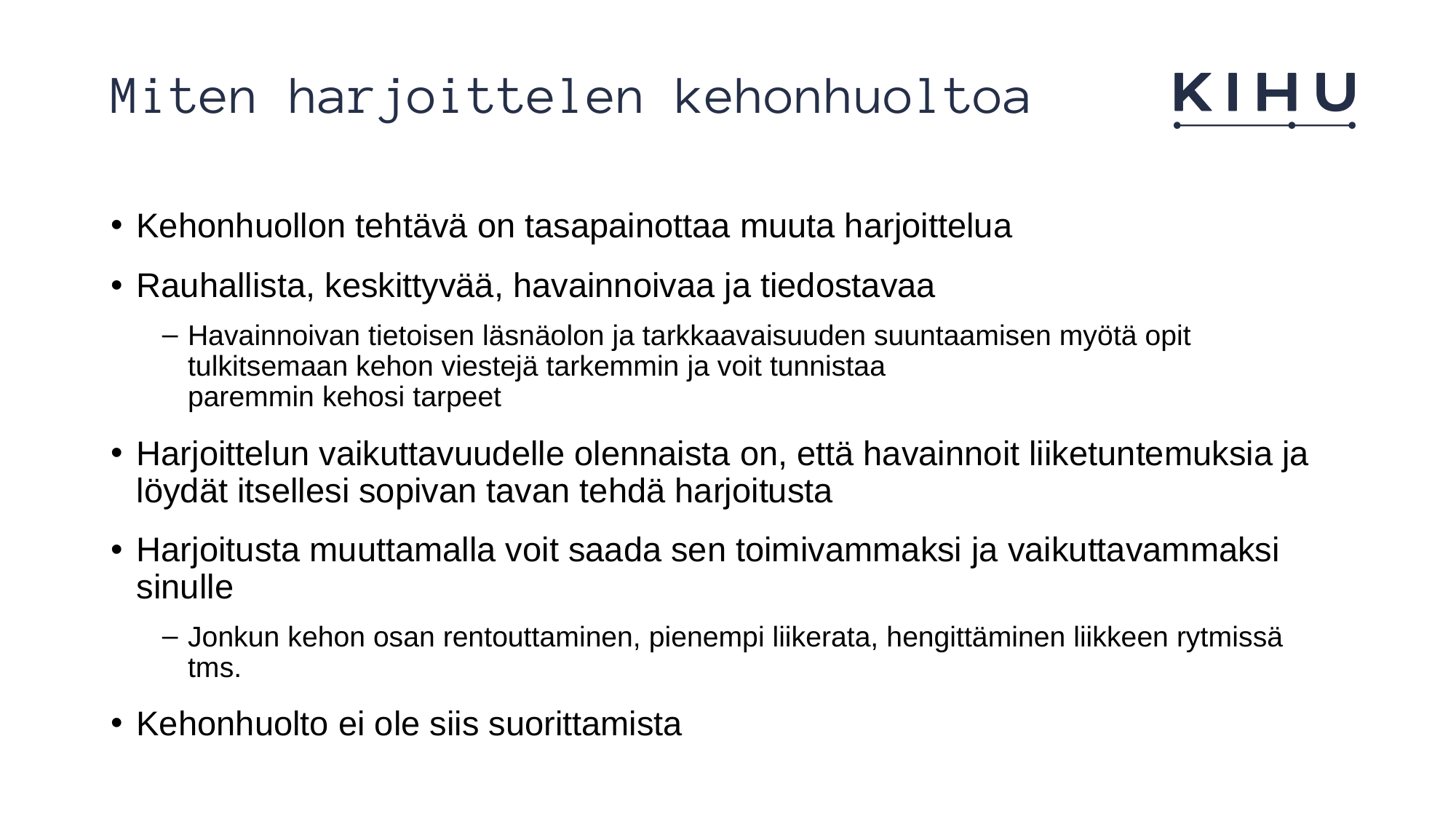

# Miten harjoittelen kehonhuoltoa
Kehonhuollon tehtävä on tasapainottaa muuta harjoittelua
Rauhallista, keskittyvää, havainnoivaa ja tiedostavaa
Havainnoivan tietoisen läsnäolon ja tarkkaavaisuuden suuntaamisen myötä opit tulkitsemaan kehon viestejä tarkemmin ja voit tunnistaa
paremmin kehosi tarpeet
Harjoittelun vaikuttavuudelle olennaista on, että havainnoit liiketuntemuksia ja löydät itsellesi sopivan tavan tehdä harjoitusta
Harjoitusta muuttamalla voit saada sen toimivammaksi ja vaikuttavammaksi sinulle
Jonkun kehon osan rentouttaminen, pienempi liikerata, hengittäminen liikkeen rytmissä tms.
Kehonhuolto ei ole siis suorittamista